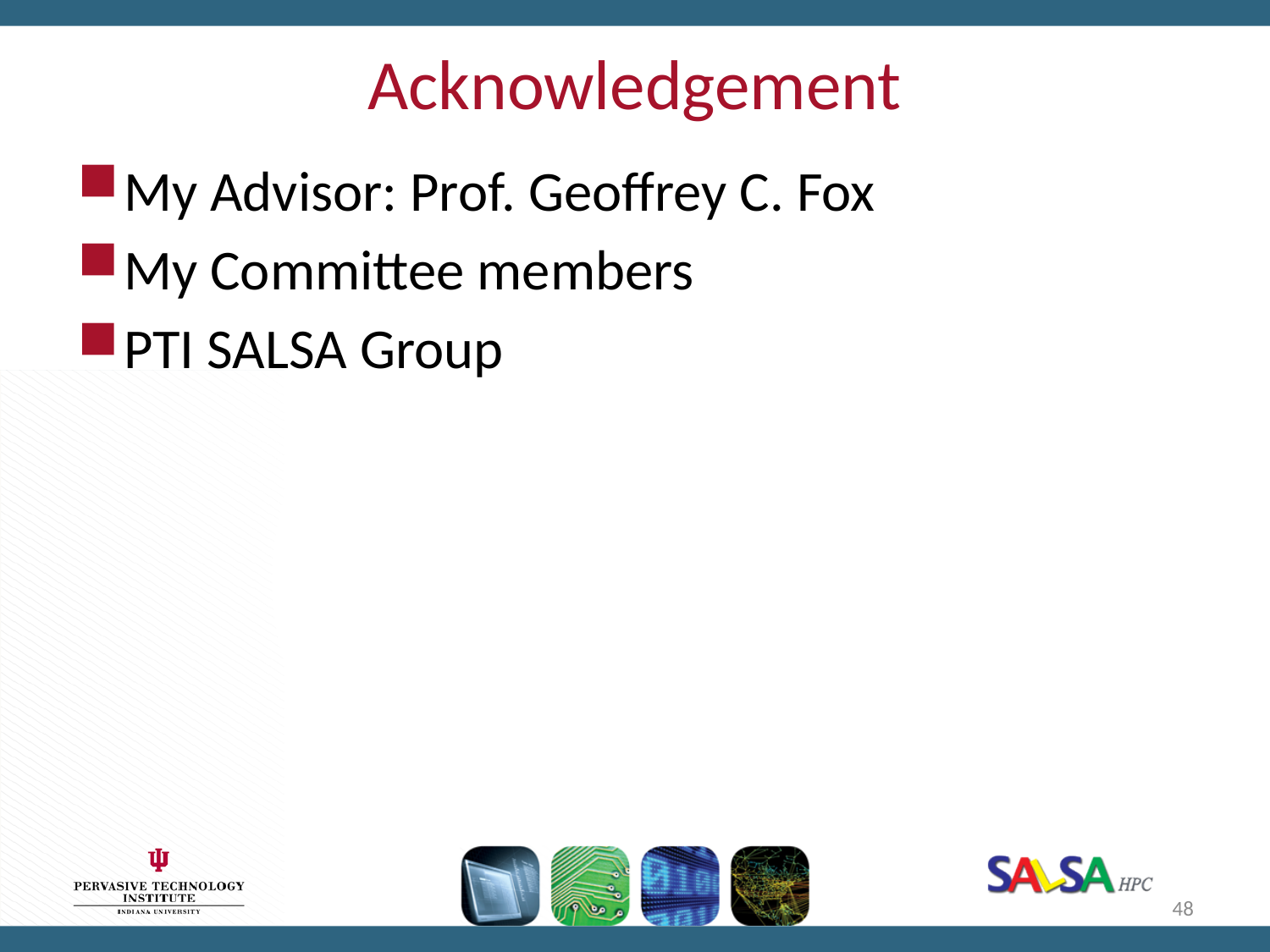

# Acknowledgement
My Advisor: Prof. Geoffrey C. Fox
My Committee members
PTI SALSA Group
48